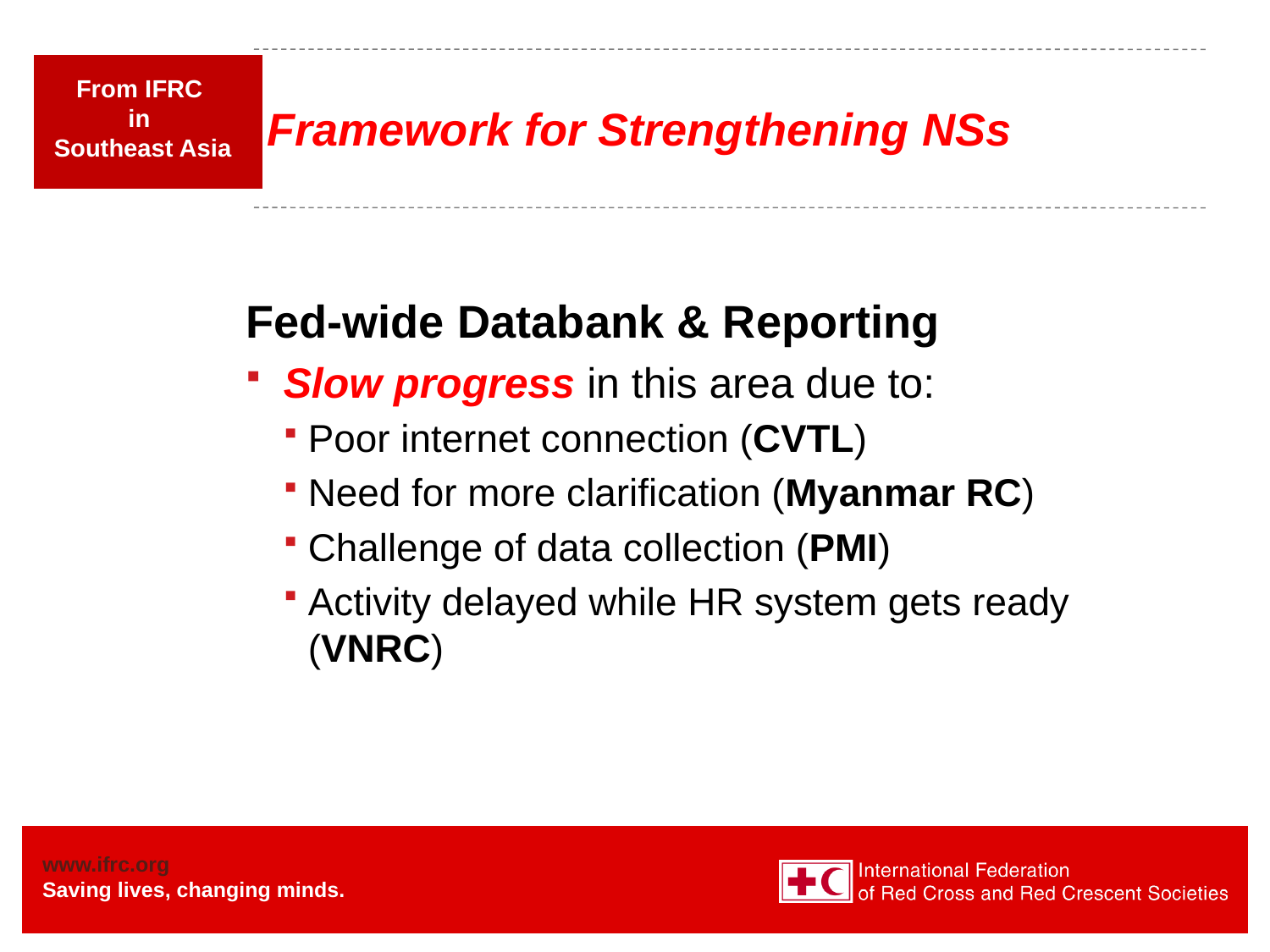

# Framework for Strengthening NSs
Fed-wide Databank & Reporting
Slow progress in this area due to:
Poor internet connection (CVTL)
Need for more clarification (Myanmar RC)
Challenge of data collection (PMI)
Activity delayed while HR system gets ready (VNRC)